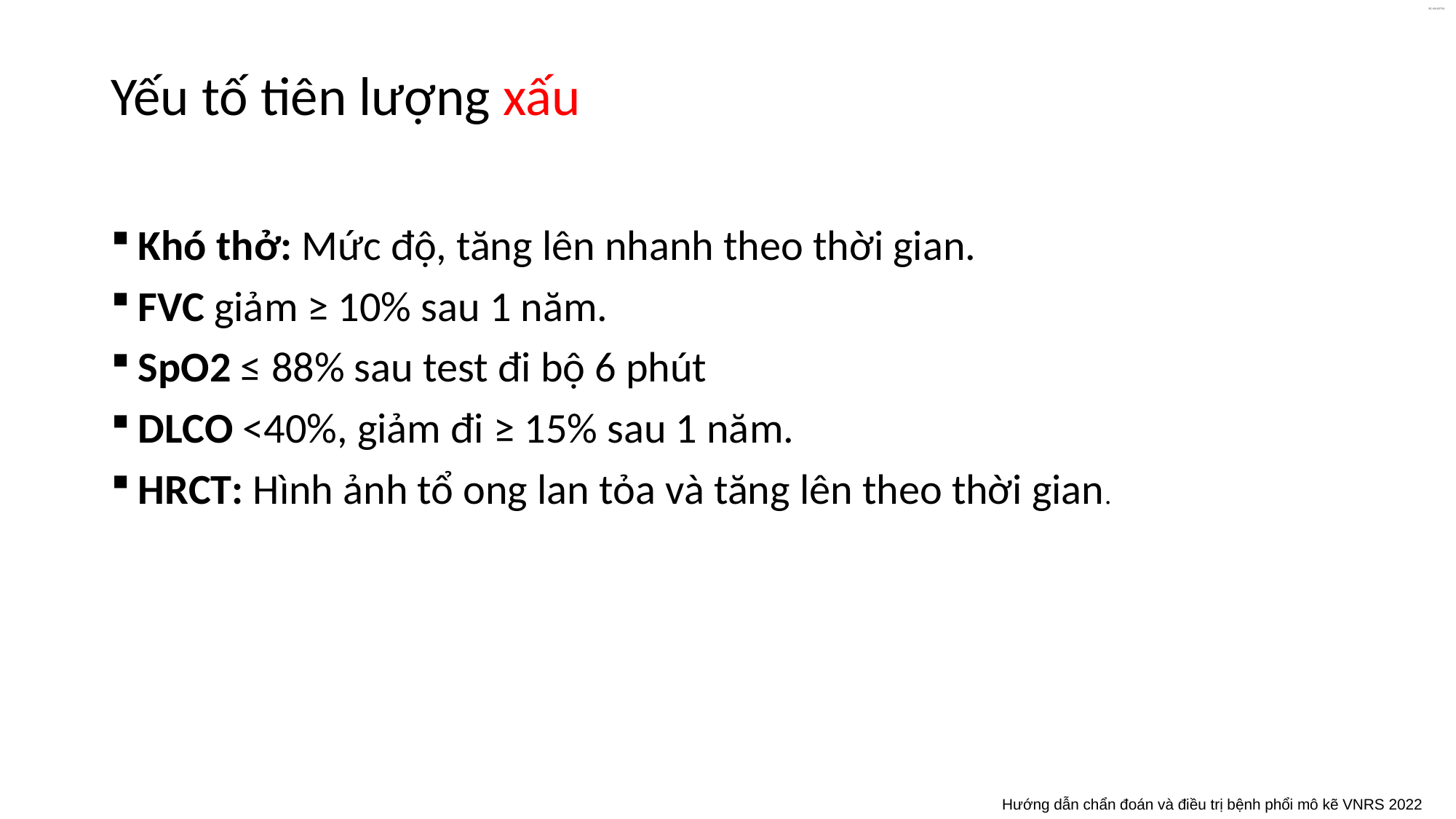

# Yếu tố tiên lượng xấu
Khó thở: Mức độ, tăng lên nhanh theo thời gian.
FVC giảm ≥ 10% sau 1 năm.
SpO2 ≤ 88% sau test đi bộ 6 phút
DLCO <40%, giảm đi ≥ 15% sau 1 năm.
HRCT: Hình ảnh tổ ong lan tỏa và tăng lên theo thời gian.
Hướng dẫn chẩn đoán và điều trị bệnh phổi mô kẽ VNRS 2022